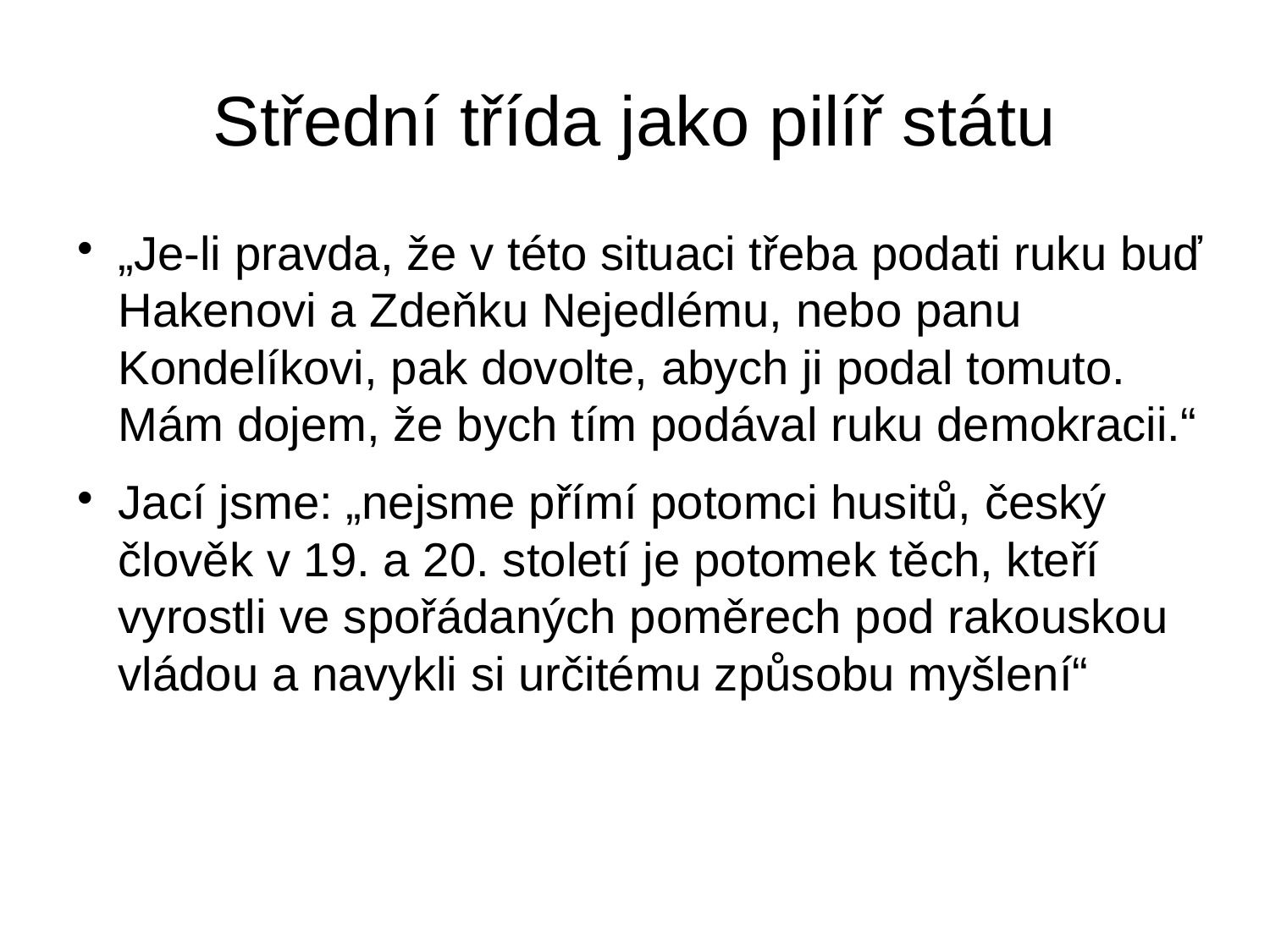

Střední třída jako pilíř státu
„Je-li pravda, že v této situaci třeba podati ruku buď Hakenovi a Zdeňku Nejedlému, nebo panu Kondelíkovi, pak dovolte, abych ji podal tomuto. Mám dojem, že bych tím podával ruku demokracii.“
Jací jsme: „nejsme přímí potomci husitů, český člověk v 19. a 20. století je potomek těch, kteří vyrostli ve spořádaných poměrech pod rakouskou vládou a navykli si určitému způsobu myšlení“